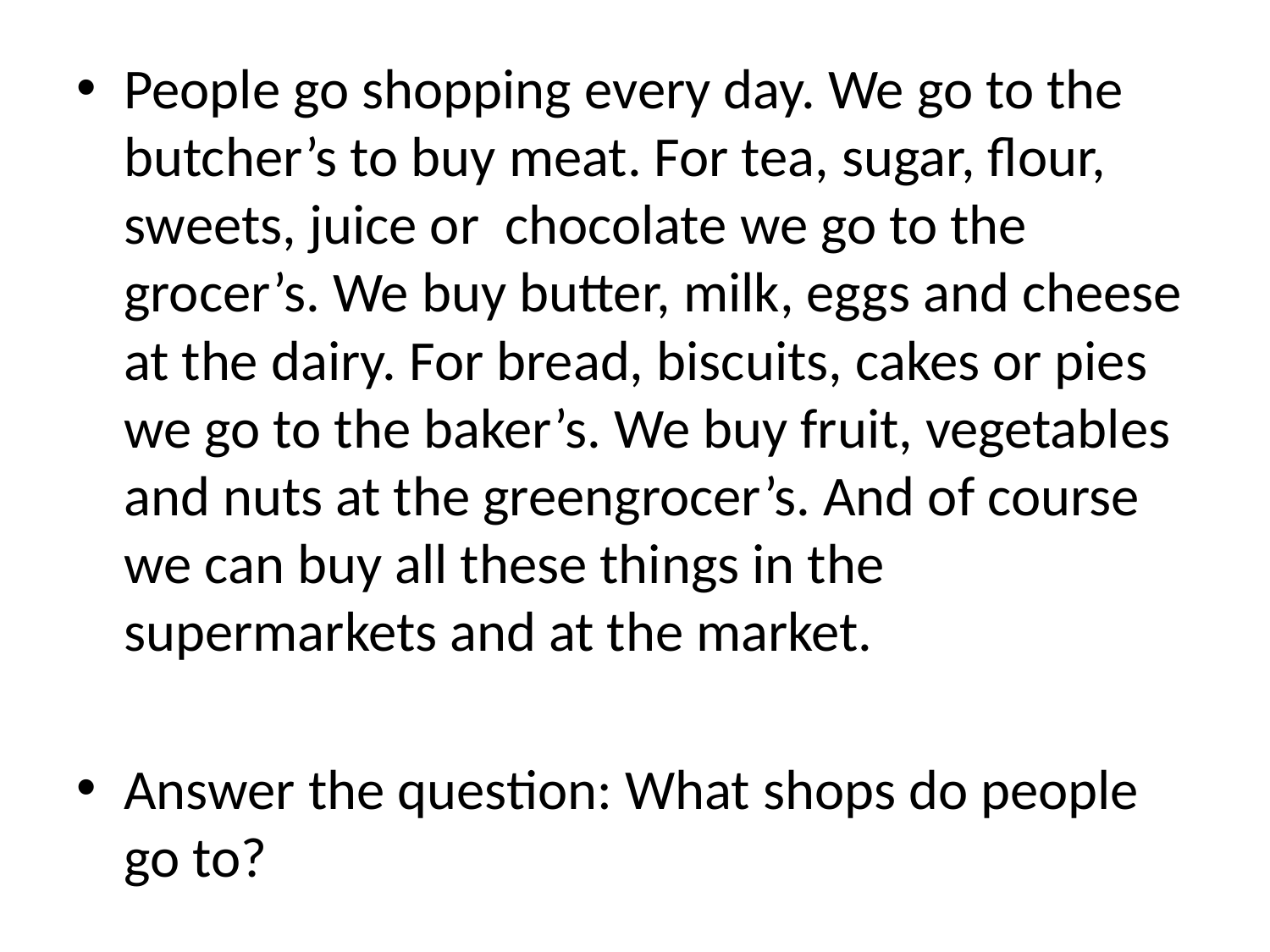

#
People go shopping every day. We go to the butcher’s to buy meat. For tea, sugar, flour, sweets, juice or  chocolate we go to the grocer’s. We buy butter, milk, eggs and cheese at the dairy. For bread, biscuits, cakes or pies we go to the baker’s. We buy fruit, vegetables and nuts at the greengrocer’s. And of course we can buy all these things in the supermarkets and at the market.

Answer the question: What shops do people go to?